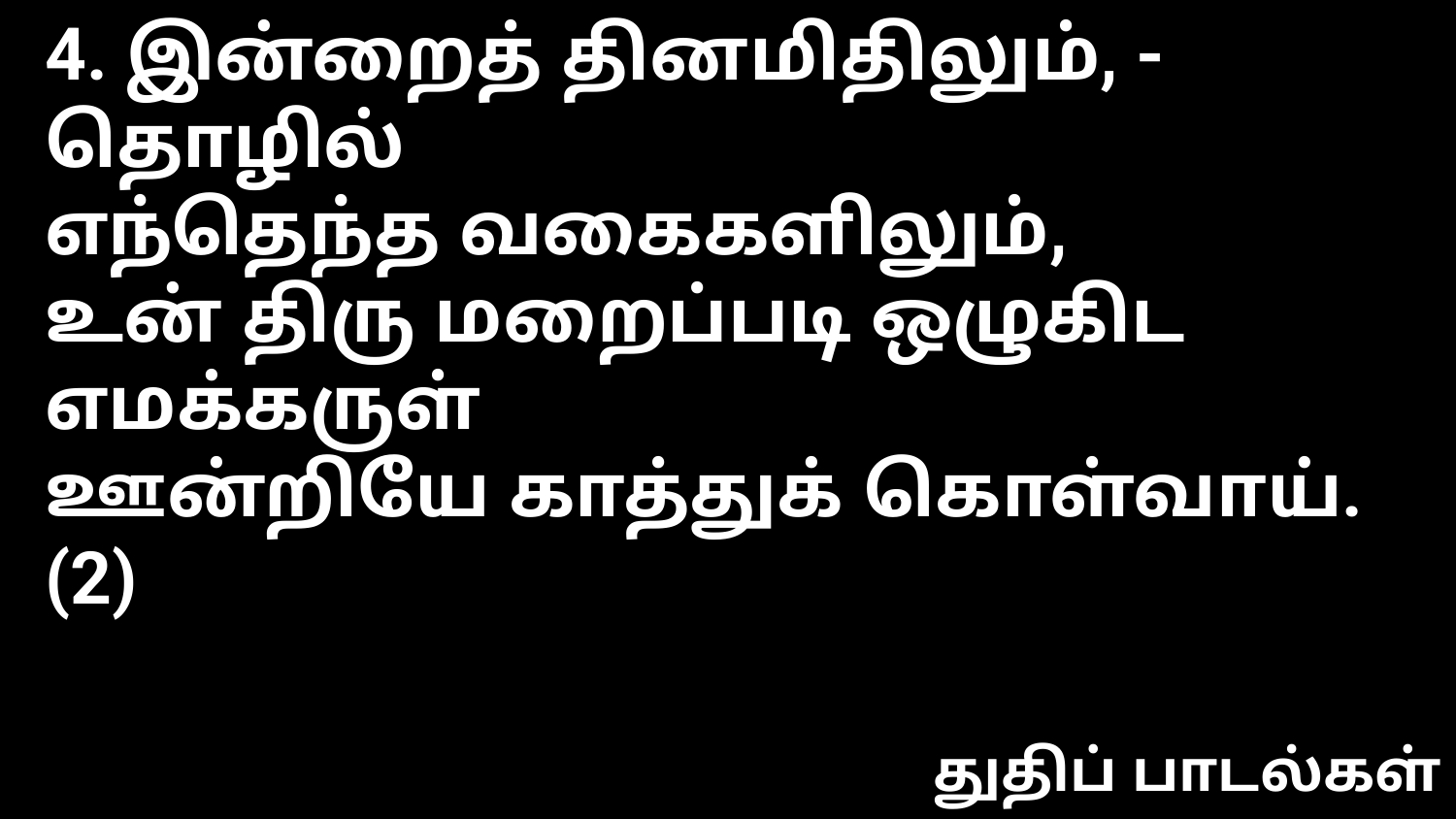

4. இன்றைத் தினமிதிலும், -தொழில்
எந்தெந்த வகைகளிலும்,
உன் திரு மறைப்படி ஒழுகிட எமக்கருள்
ஊன்றியே காத்துக் கொள்வாய். (2)

துதிப் பாடல்கள்